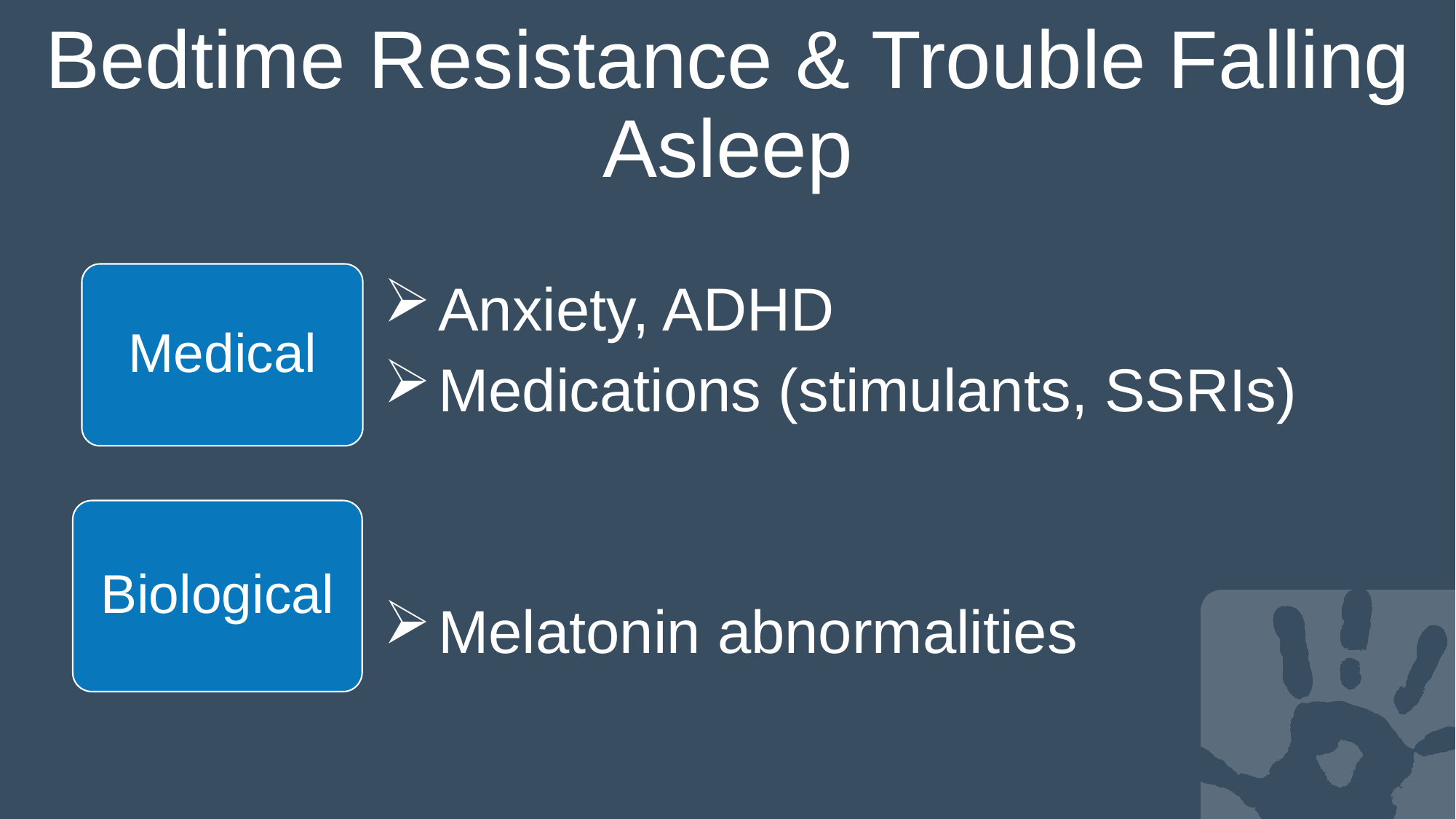

# Bedtime Resistance & Trouble Falling Asleep

Medical
Anxiety, ADHD
Medications (stimulants, SSRIs)

Melatonin abnormalities

Biological